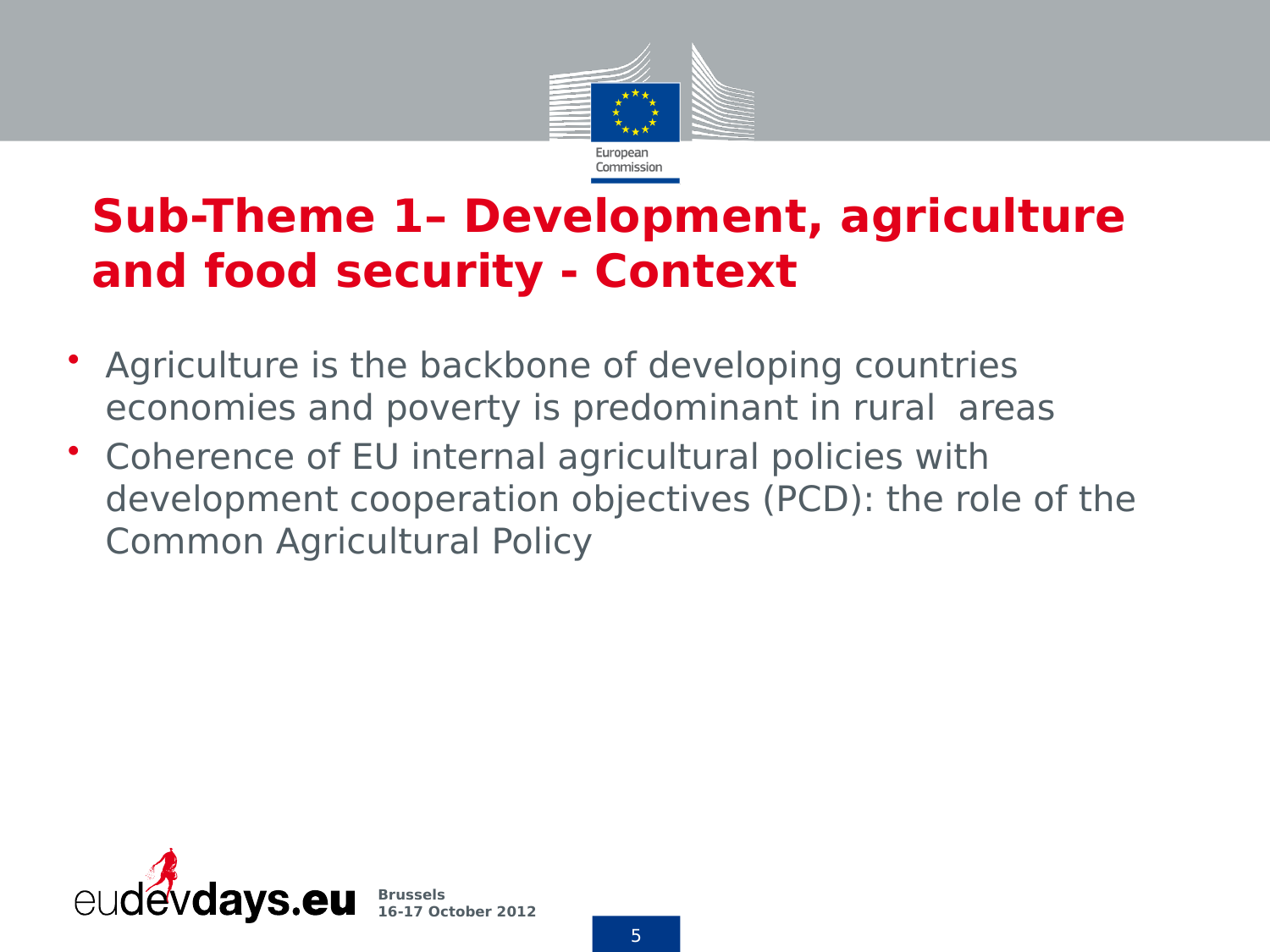

# Sub-Theme 1– Development, agriculture and food security - Context
Agriculture is the backbone of developing countries economies and poverty is predominant in rural  areas
Coherence of EU internal agricultural policies with development cooperation objectives (PCD): the role of the Common Agricultural Policy
Brussels
16-17 October 2012
5